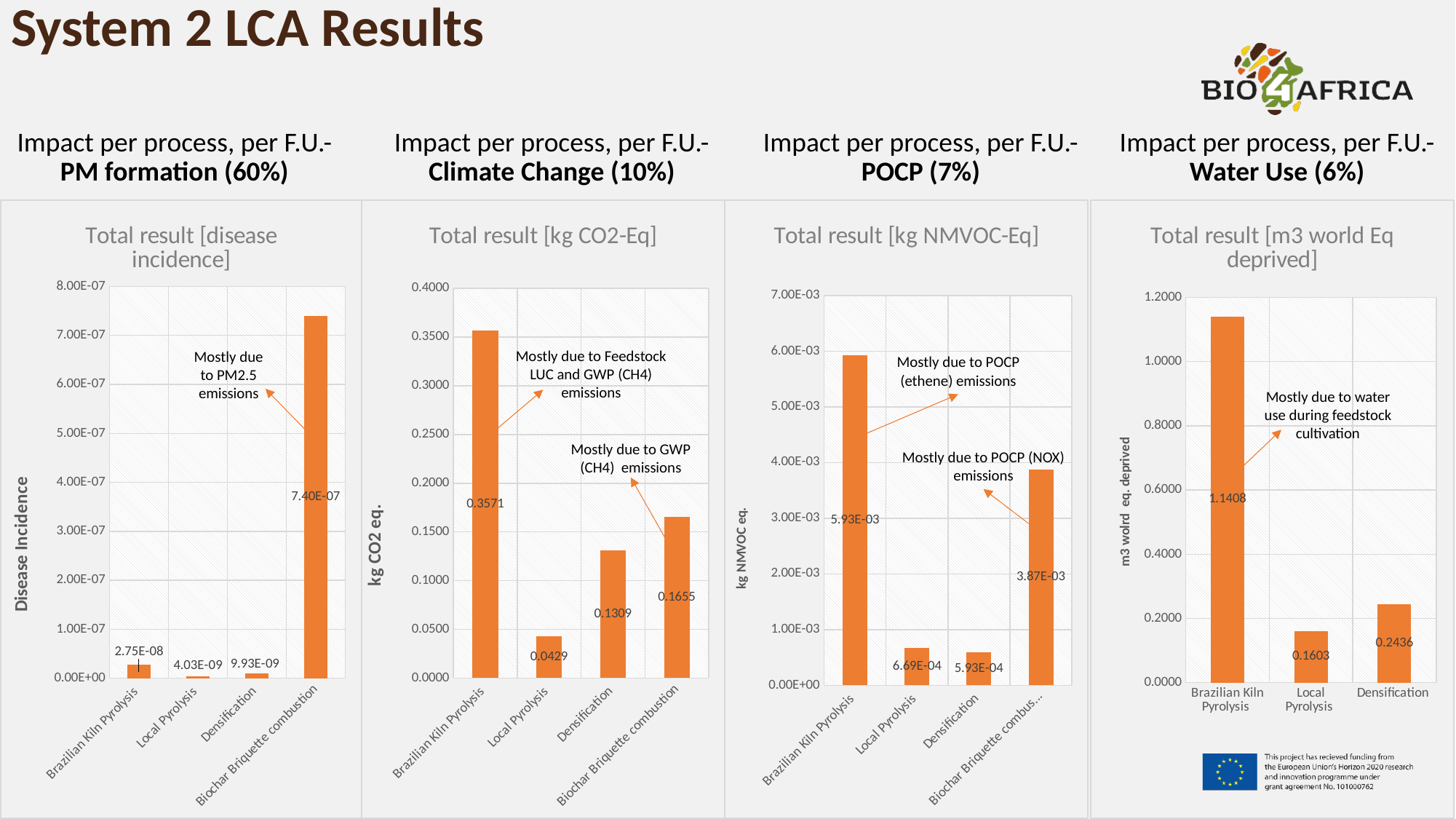

# System 2 LCA Results
Impact per process, per F.U.- Water Use (6%)
Impact per process, per F.U.- Climate Change (10%)
Impact per process, per F.U.- POCP (7%)
Impact per process, per F.U.- PM formation (60%)

### Chart:

| Category | Total result [disease incidence] |
|---|---|
| Brazilian Kiln Pyrolysis  | 2.74925746345291e-08 |
| Local Pyrolysis  | 4.03138163137969e-09 |
| Densification  | 9.92995846806641e-09 |
| Biochar Briquette combustion | 7.403169e-07 |

### Chart:

| Category | Total result [kg CO2-Eq] |
|---|---|
| Brazilian Kiln Pyrolysis  | 0.357128092738169 |
| Local Pyrolysis  | 0.042853955125919 |
| Densification  | 0.130922384074107 |
| Biochar Briquette combustion | 0.165456 |

### Chart:

| Category | Total result [kg NMVOC-Eq] |
|---|---|
| Brazilian Kiln Pyrolysis  | 0.0059254597318983 |
| Local Pyrolysis  | 0.000668890816526797 |
| Densification  | 0.000592914019279936 |
| Biochar Briquette combustion | 0.003869138 |

### Chart:

| Category | Total result [m3 world Eq deprived] |
|---|---|
| Brazilian Kiln Pyrolysis  | 1.14083462578516 |
| Local Pyrolysis  | 0.160295579322124 |
| Densification  | 0.243589774521687 |
Mostly due to Feedstock LUC and GWP (CH4) emissions
Mostly due to PM2.5 emissions
Mostly due to POCP (ethene) emissions
Mostly due to water use during feedstock cultivation
Mostly due to GWP (CH4)  emissions
Mostly due to POCP (NOX) emissions